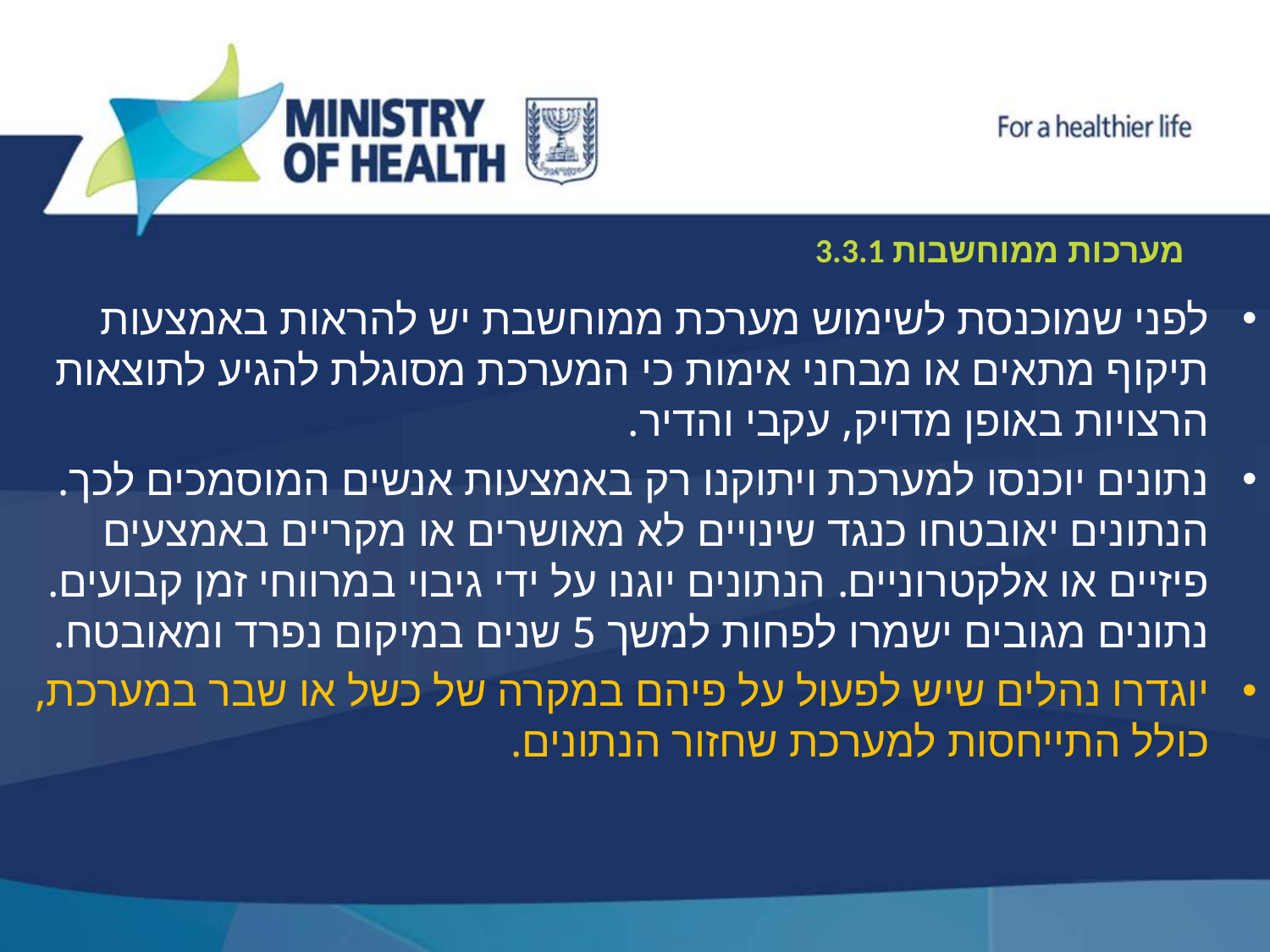

# 3.3.1 מערכות ממוחשבות
לפני שמוכנסת לשימוש מערכת ממוחשבת יש להראות באמצעות תיקוף מתאים או מבחני אימות כי המערכת מסוגלת להגיע לתוצאות הרצויות באופן מדויק, עקבי והדיר.
נתונים יוכנסו למערכת ויתוקנו רק באמצעות אנשים המוסמכים לכך. הנתונים יאובטחו כנגד שינויים לא מאושרים או מקריים באמצעים פיזיים או אלקטרוניים. הנתונים יוגנו על ידי גיבוי במרווחי זמן קבועים. נתונים מגובים ישמרו לפחות למשך 5 שנים במיקום נפרד ומאובטח.
יוגדרו נהלים שיש לפעול על פיהם במקרה של כשל או שבר במערכת, כולל התייחסות למערכת שחזור הנתונים.